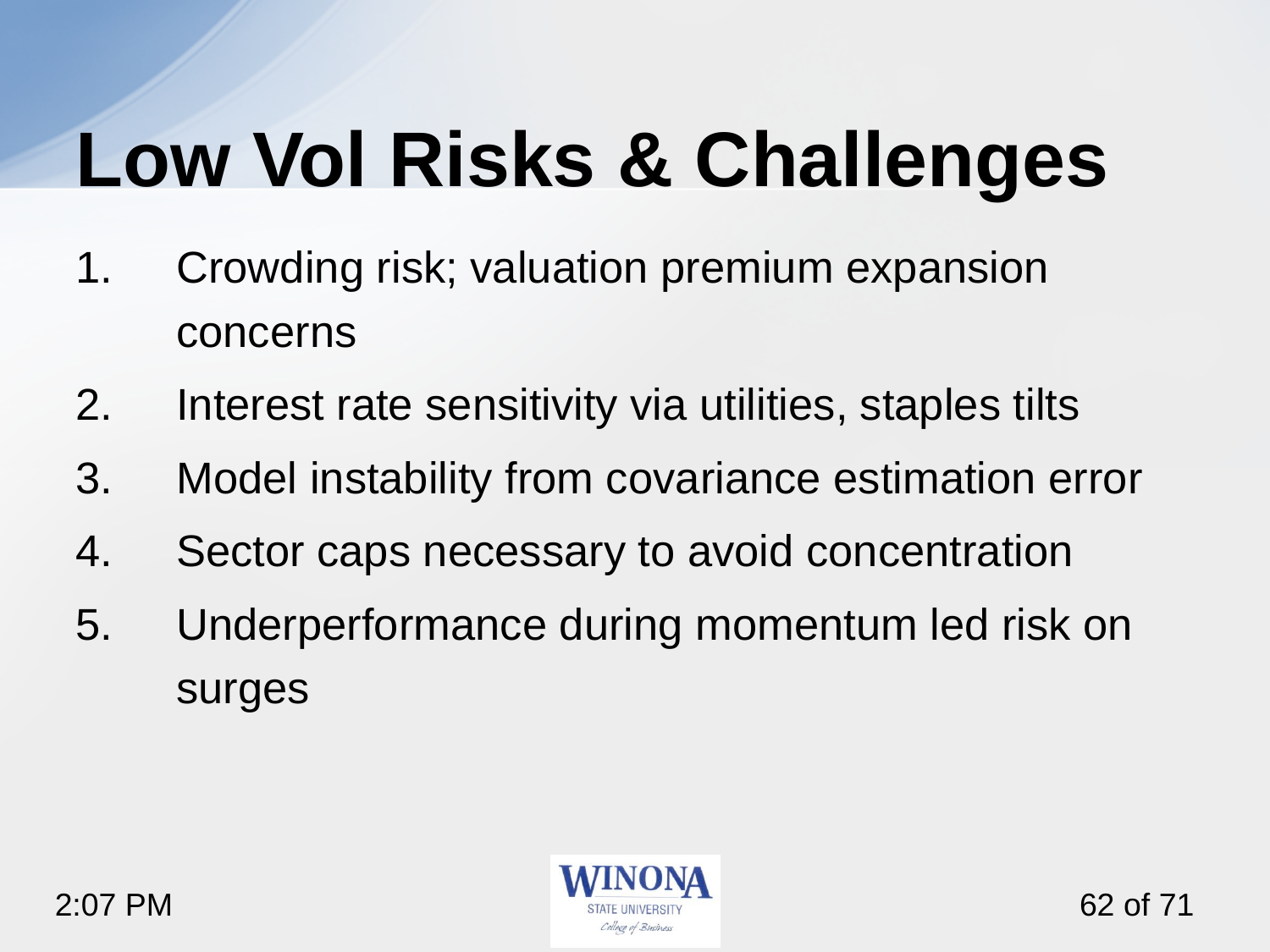

# Low Vol Risks & Challenges
Crowding risk; valuation premium expansion concerns
Interest rate sensitivity via utilities, staples tilts
Model instability from covariance estimation error
Sector caps necessary to avoid concentration
Underperformance during momentum led risk on surges